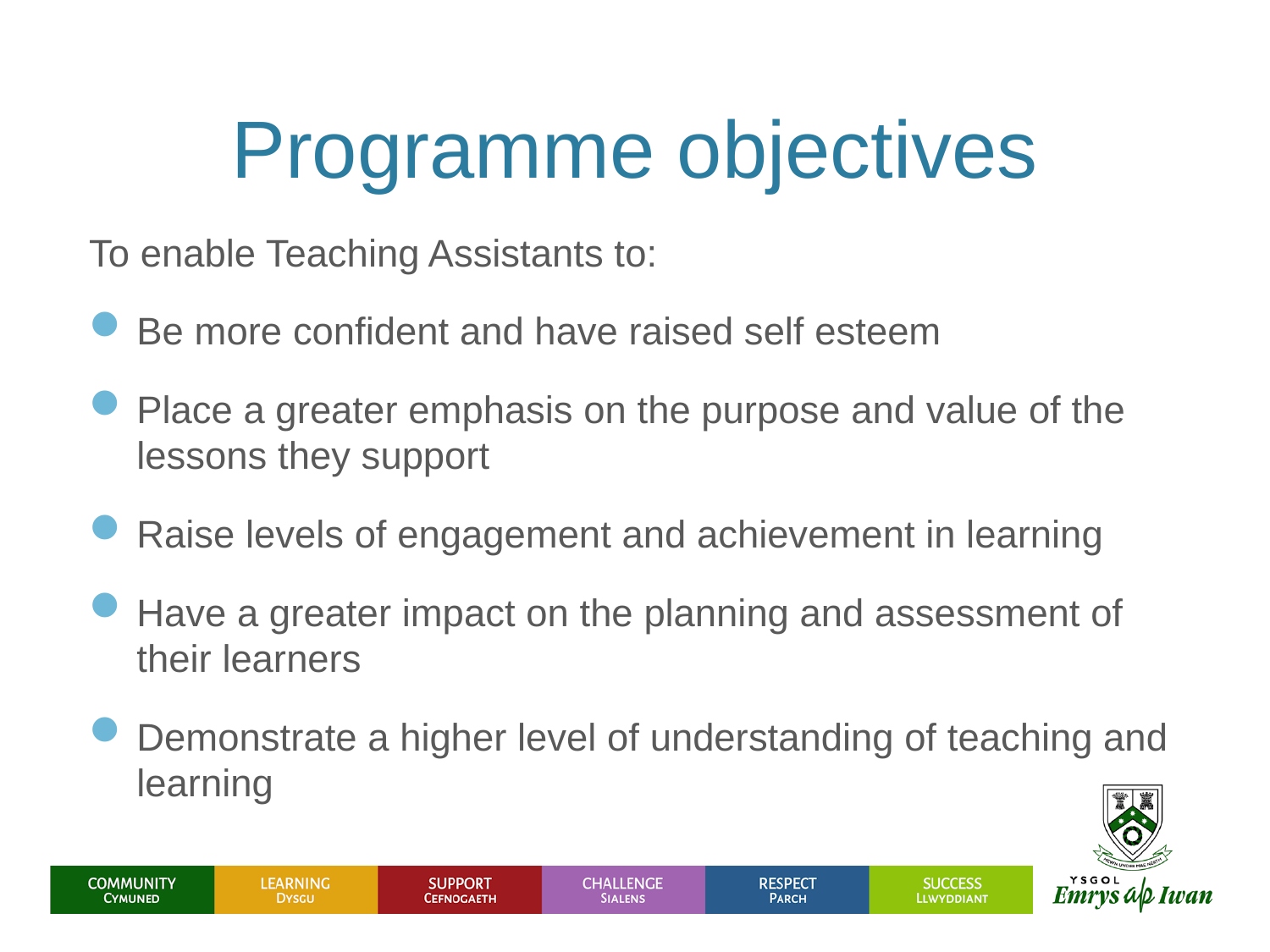

# Programme objectives
To enable Teaching Assistants to:
Be more confident and have raised self esteem
Place a greater emphasis on the purpose and value of the lessons they support
Raise levels of engagement and achievement in learning
Have a greater impact on the planning and assessment of their learners
Demonstrate a higher level of understanding of teaching and learning